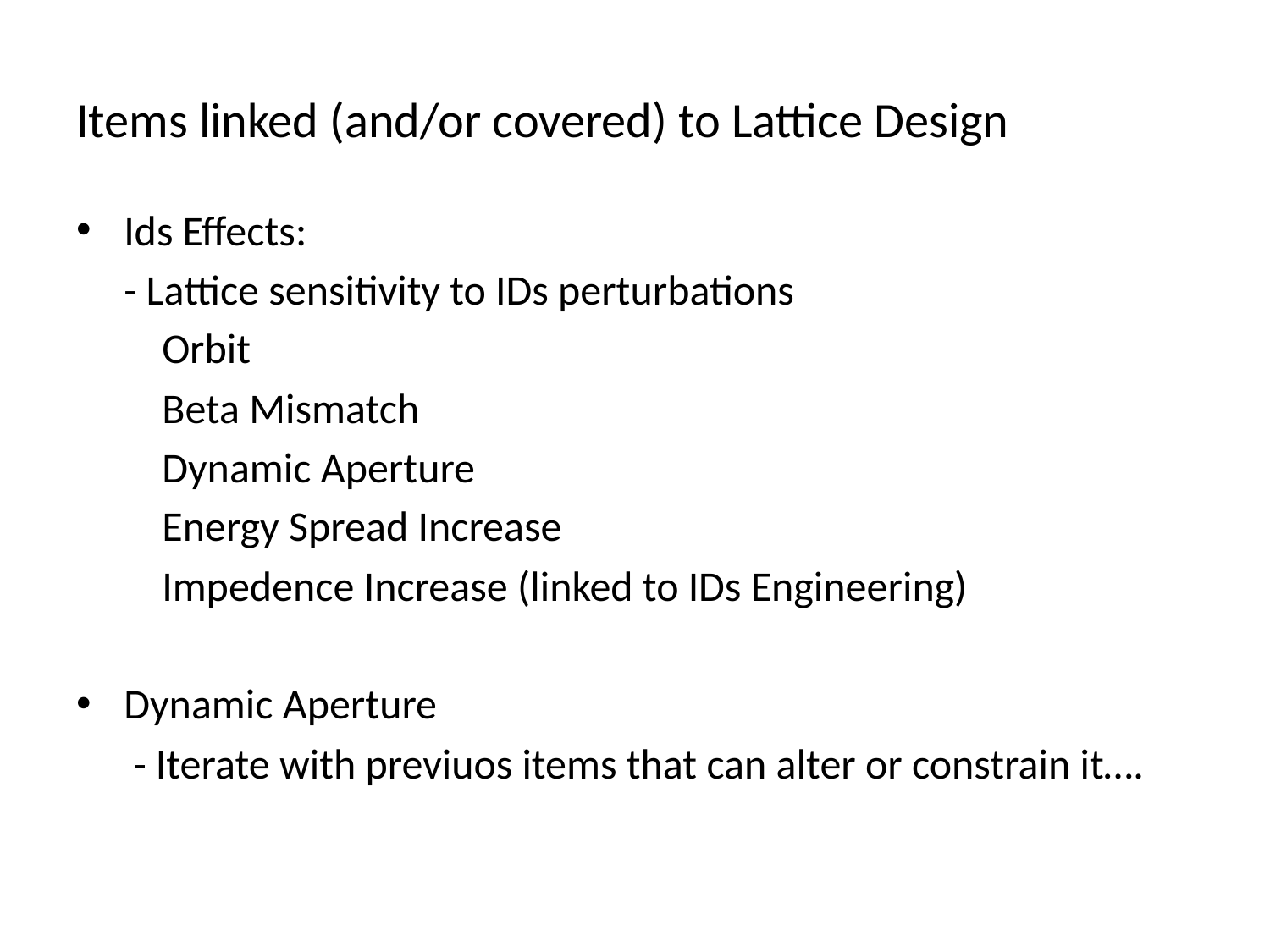

# Items linked (and/or covered) to Lattice Design
Ids Effects:
 	- Lattice sensitivity to IDs perturbations
         Orbit
         Beta Mismatch
         Dynamic Aperture
         Energy Spread Increase
         Impedence Increase (linked to IDs Engineering)

Dynamic Aperture
      - Iterate with previuos items that can alter or constrain it….